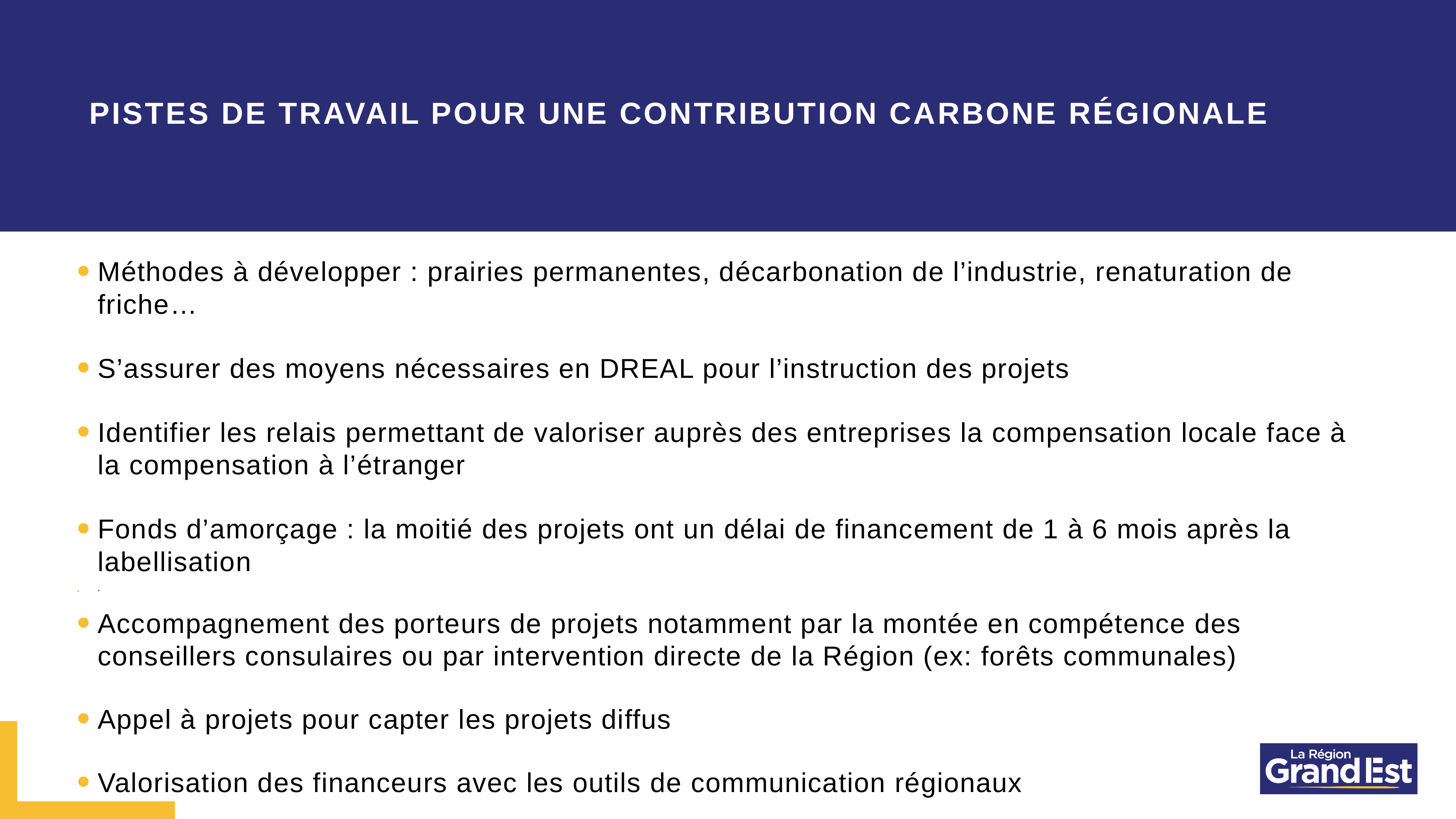

Pistes de travail pour une contribution carbone régionale
Méthodes à développer : prairies permanentes, décarbonation de l’industrie, renaturation de friche…

S’assurer des moyens nécessaires en DREAL pour l’instruction des projets

Identifier les relais permettant de valoriser auprès des entreprises la compensation locale face à la compensation à l’étranger

Fonds d’amorçage : la moitié des projets ont un délai de financement de 1 à 6 mois après la labellisation
*
Accompagnement des porteurs de projets notamment par la montée en compétence des conseillers consulaires ou par intervention directe de la Région (ex: forêts communales)

Appel à projets pour capter les projets diffus

Valorisation des financeurs avec les outils de communication régionaux